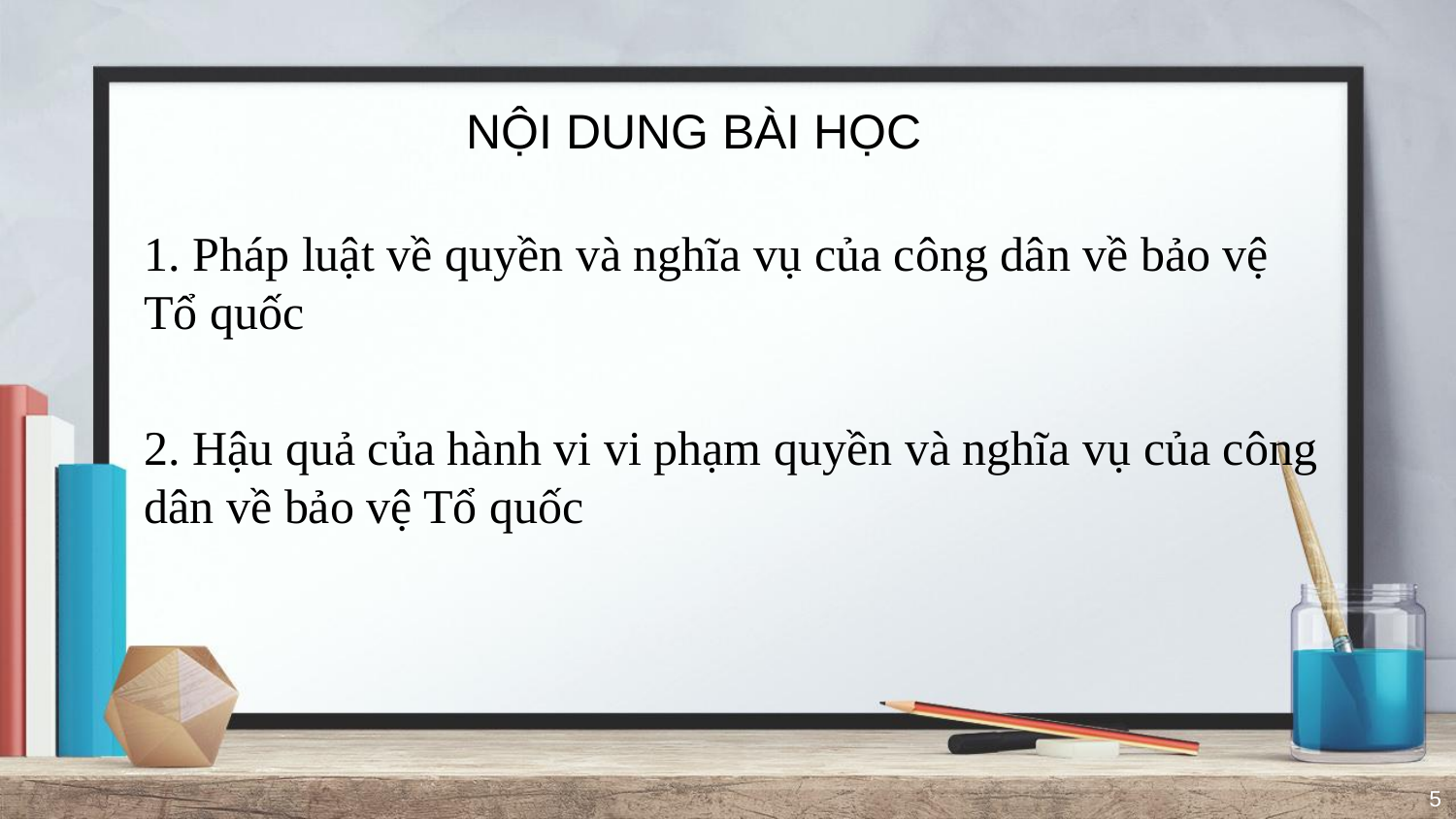

NỘI DUNG BÀI HỌC
1. Pháp luật về quyền và nghĩa vụ của công dân về bảo vệ Tổ quốc
2. Hậu quả của hành vi vi phạm quyền và nghĩa vụ của công dân về bảo vệ Tổ quốc
5